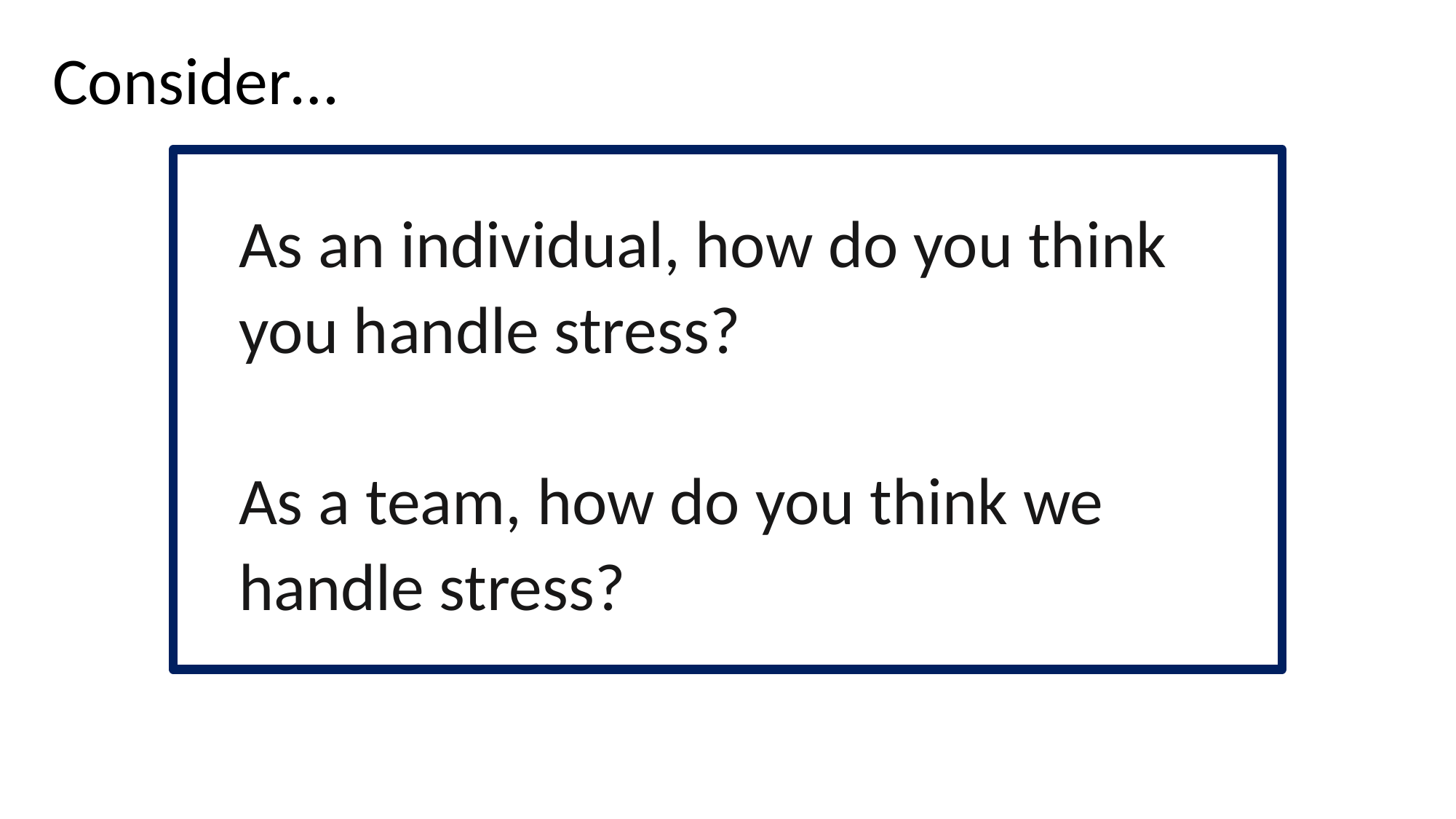

# Consider…
As an individual, how do you think you handle stress?

As a team, how do you think we handle stress?